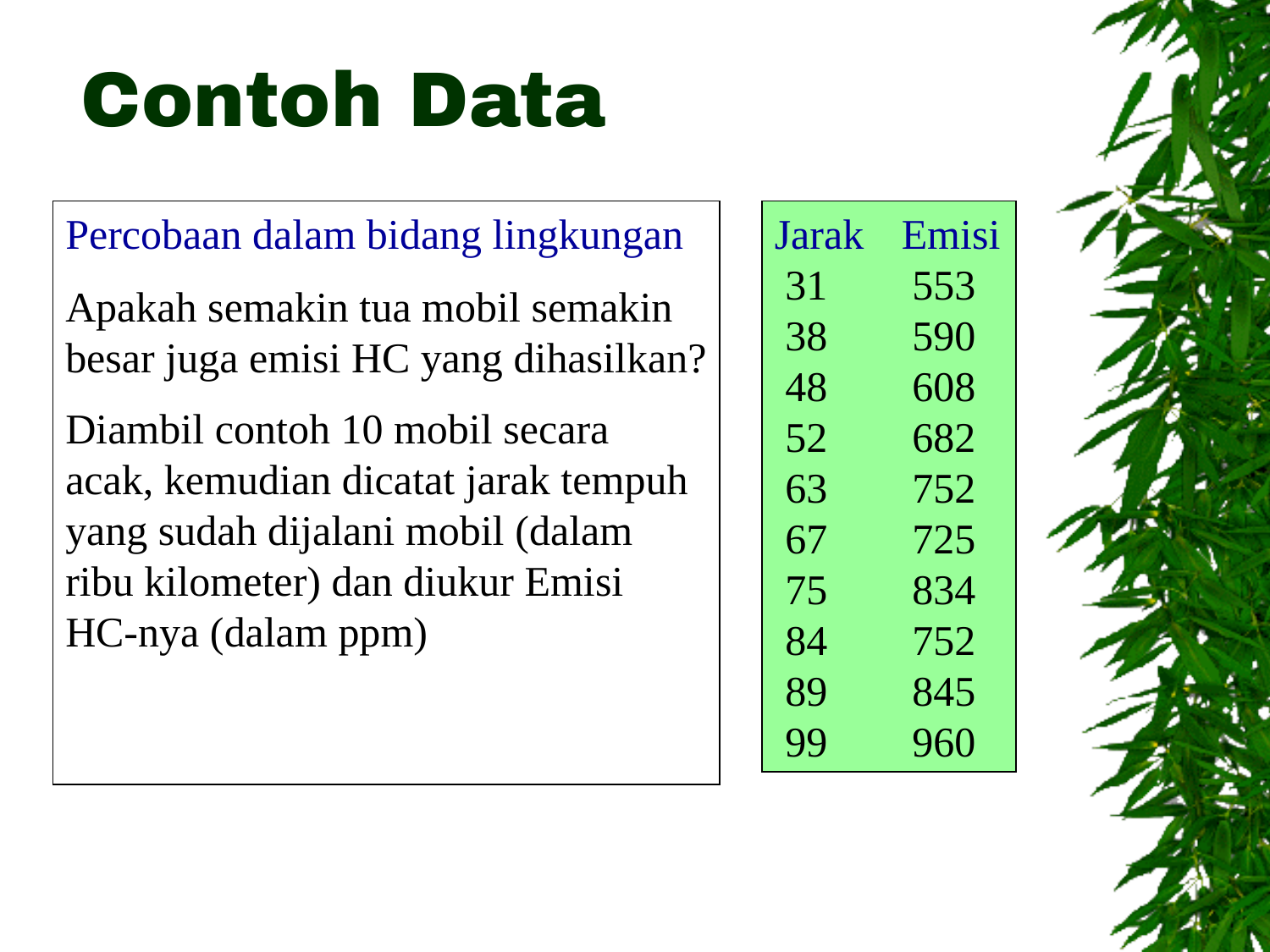

# Contoh Data
Percobaan dalam bidang lingkungan
Apakah semakin tua mobil semakin besar juga emisi HC yang dihasilkan?
Diambil contoh 10 mobil secara acak, kemudian dicatat jarak tempuh yang sudah dijalani mobil (dalam ribu kilometer) dan diukur Emisi HC-nya (dalam ppm)

Jarak	Emisi
 31	 553
 38	 590
 48	 608
 52	 682
 63	 752
 67	 725
 75	 834
 84	 752
 89	 845
 99	 960